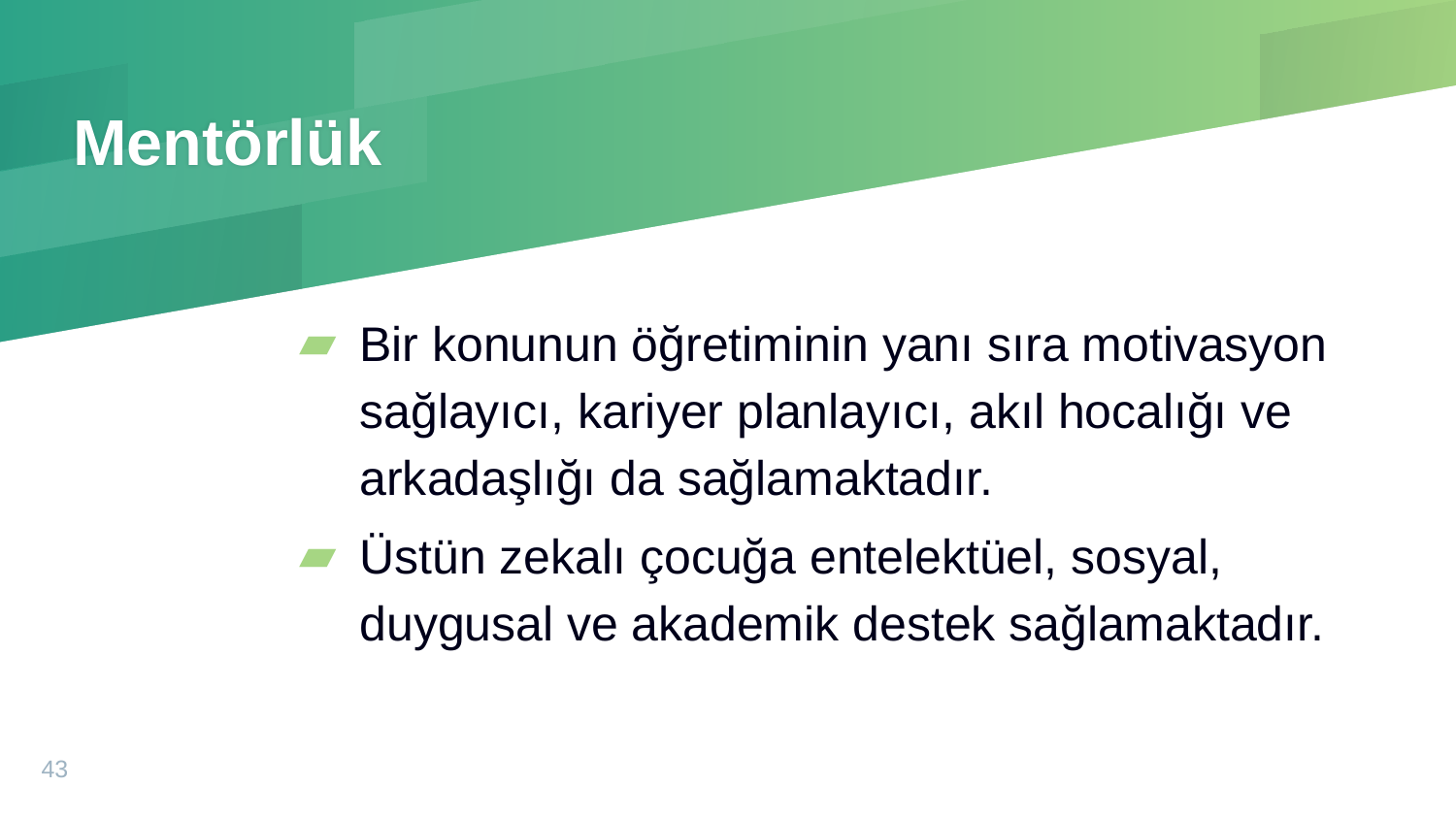

# Mentörlük
Bir konunun öğretiminin yanı sıra motivasyon sağlayıcı, kariyer planlayıcı, akıl hocalığı ve arkadaşlığı da sağlamaktadır.
Üstün zekalı çocuğa entelektüel, sosyal, duygusal ve akademik destek sağlamaktadır.
43